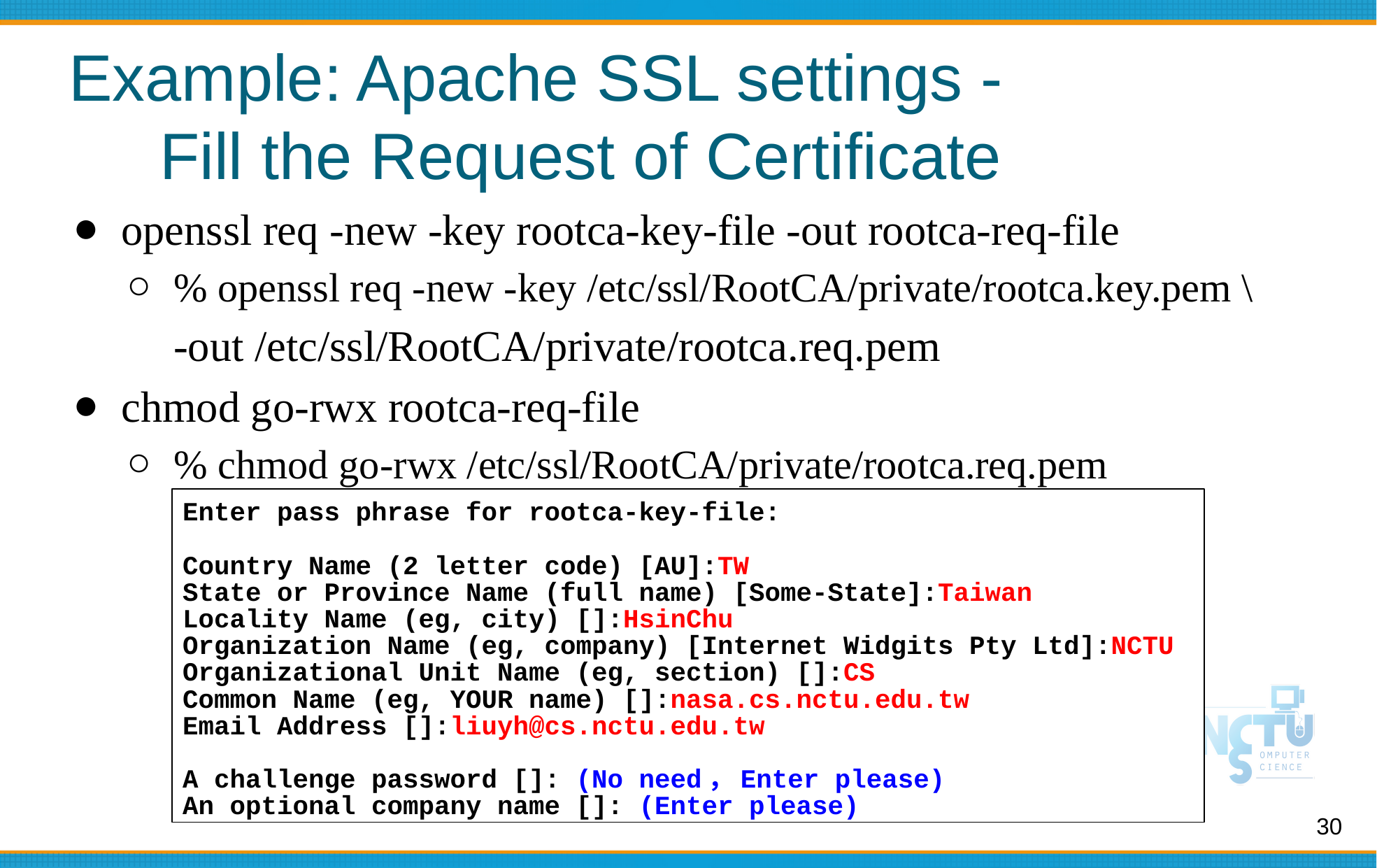

# Example: Apache SSL settings -
     Fill the Request of Certificate
openssl req -new -key rootca-key-file -out rootca-req-file
% openssl req -new -key /etc/ssl/RootCA/private/rootca.key.pem \
-out /etc/ssl/RootCA/private/rootca.req.pem
chmod go-rwx rootca-req-file
% chmod go-rwx /etc/ssl/RootCA/private/rootca.req.pem

Enter pass phrase for rootca-key-file:

Country Name (2 letter code) [AU]:TW
State or Province Name (full name) [Some-State]:Taiwan
Locality Name (eg, city) []:HsinChu
Organization Name (eg, company) [Internet Widgits Pty Ltd]:NCTU
Organizational Unit Name (eg, section) []:CS
Common Name (eg, YOUR name) []:nasa.cs.nctu.edu.tw
Email Address []:liuyh@cs.nctu.edu.tw

A challenge password []: (No need，Enter please)
An optional company name []: (Enter please)

30